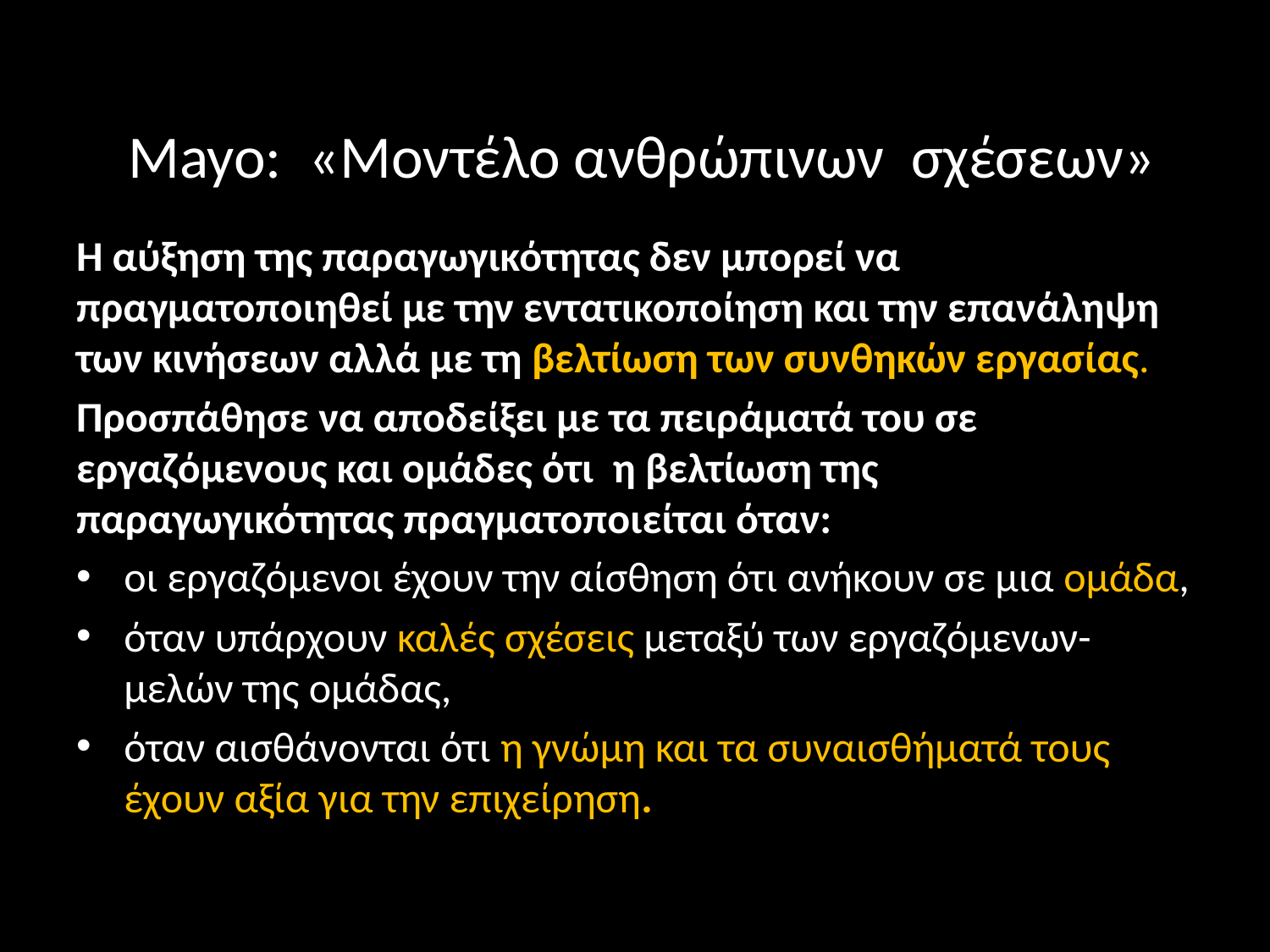

# Mayo:  «Μοντέλο ανθρώπινων  σχέσεων»
Η αύξηση της παραγωγικότητας δεν μπορεί να πραγματοποιηθεί με την εντατικοποίηση και την επανάληψη των κινήσεων αλλά με τη βελτίωση των συνθηκών εργασίας.
Προσπάθησε να αποδείξει με τα πειράματά του σε εργαζόμενους και ομάδες ότι  η βελτίωση της παραγωγικότητας πραγματοποιείται όταν:
οι εργαζόμενοι έχουν την αίσθηση ότι ανήκουν σε μια ομάδα,
όταν υπάρχουν καλές σχέσεις μεταξύ των εργαζόμενων-μελών της ομάδας,
όταν αισθάνονται ότι η γνώμη και τα συναισθήματά τους έχουν αξία για την επιχείρηση.